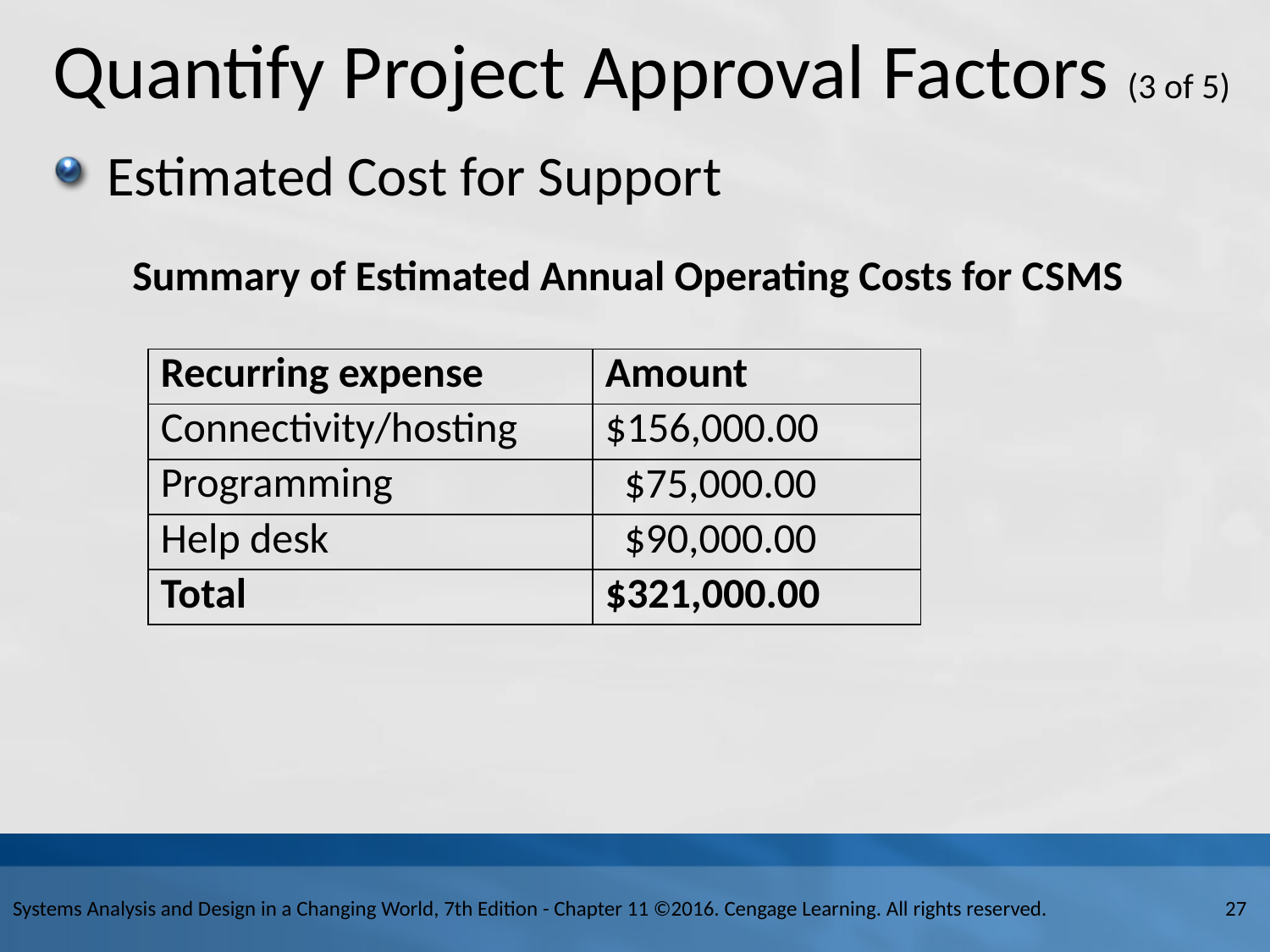

# Quantify Project Approval Factors (3 of 5)
Estimated Cost for Support
Summary of Estimated Annual Operating Costs for C S M S
| Recurring expense | Amount |
| --- | --- |
| Connectivity/hosting | $156,000.00 |
| Programming | $75,000.00 |
| Help desk | $90,000.00 |
| Total | $321,000.00 |
Systems Analysis and Design in a Changing World, 7th Edition - Chapter 11 ©2016. Cengage Learning. All rights reserved.
27